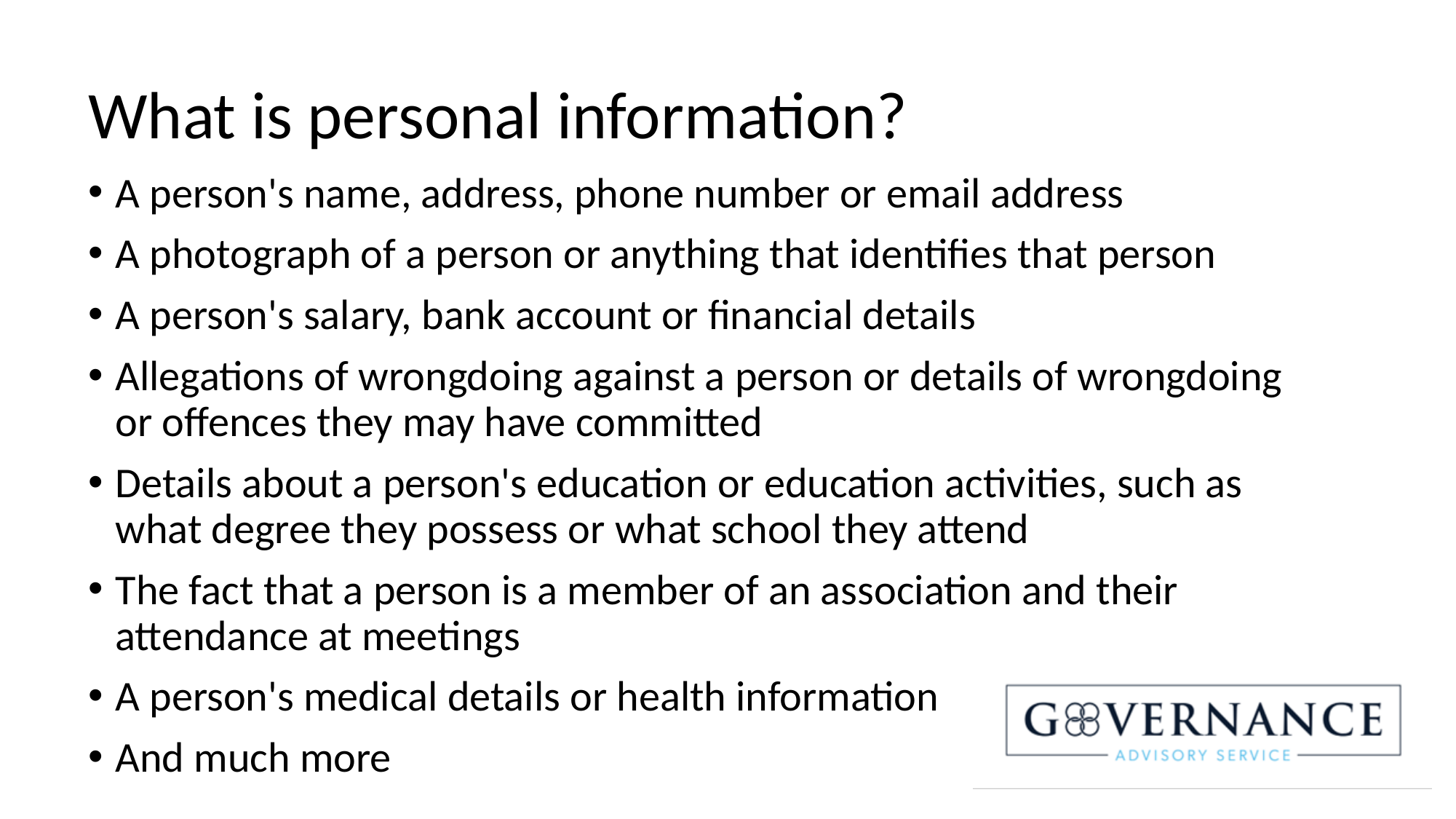

# What is personal information?
A person's name, address, phone number or email address
A photograph of a person or anything that identifies that person
A person's salary, bank account or financial details
Allegations of wrongdoing against a person or details of wrongdoing or offences they may have committed
Details about a person's education or education activities, such as what degree they possess or what school they attend
The fact that a person is a member of an association and their attendance at meetings
A person's medical details or health information
And much more